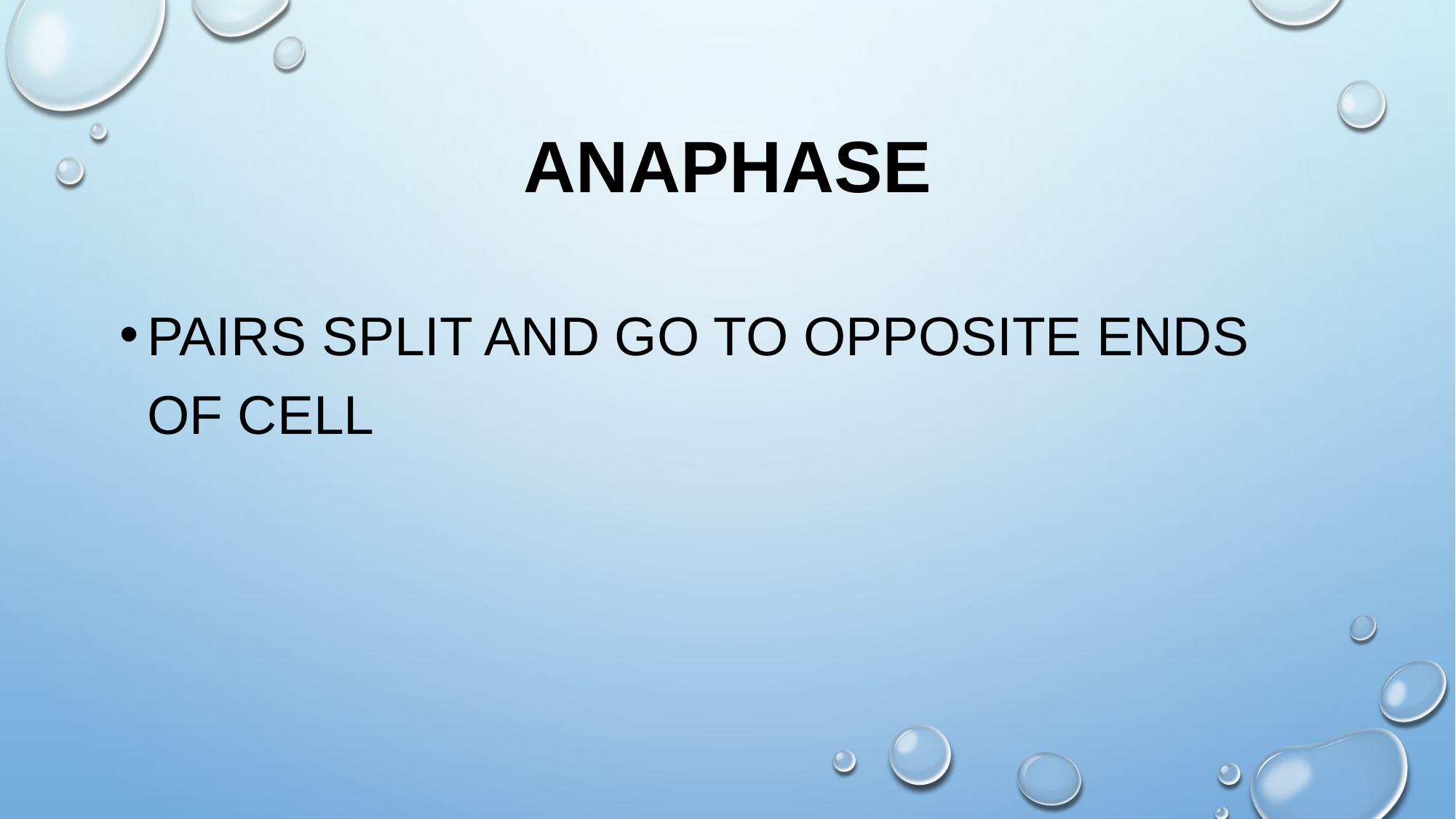

# anaphase
Pairs split and go to opposite ends of cell